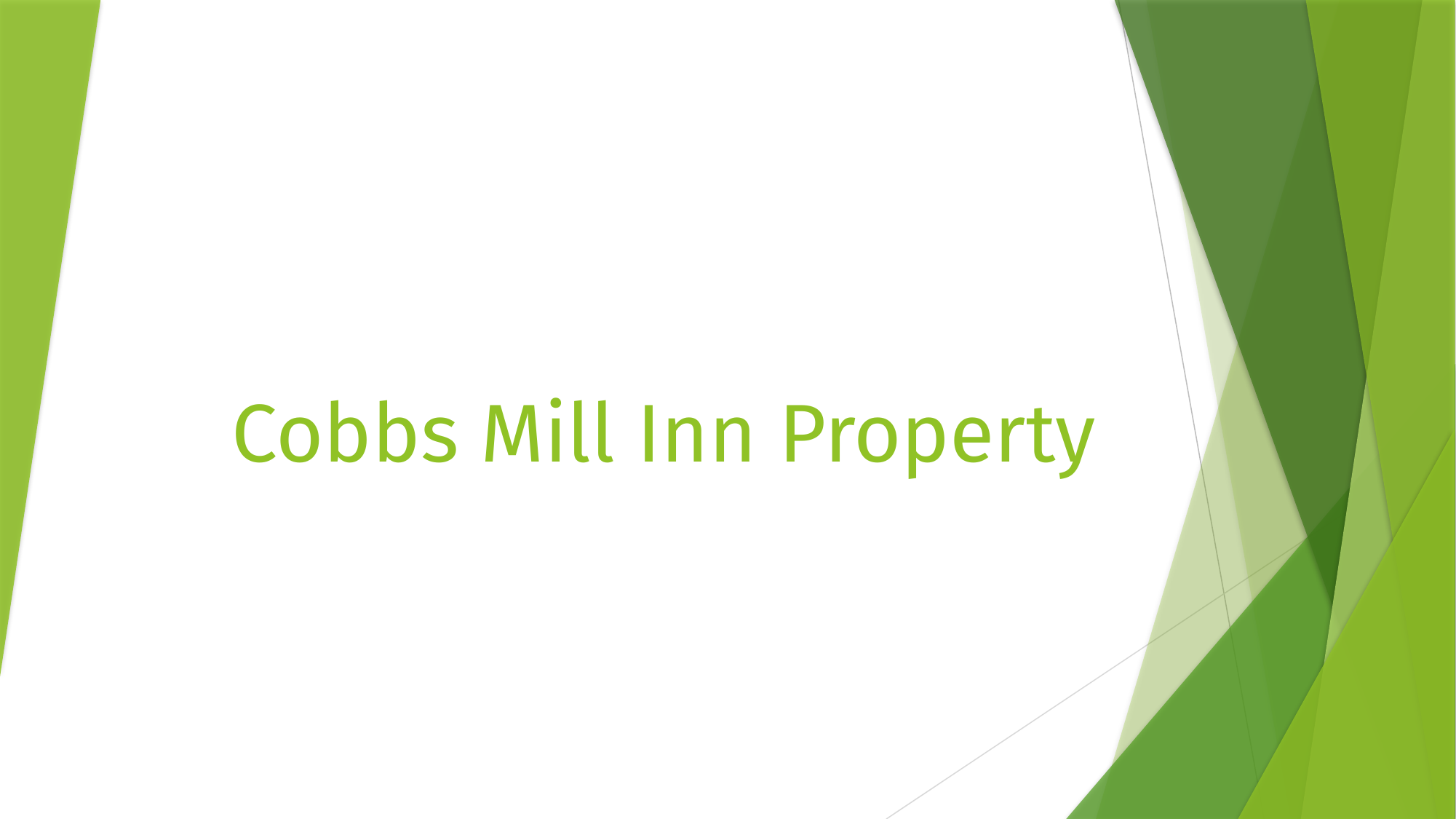

# Cobbs Mill Inn Property
Draft Business Plan Presentation